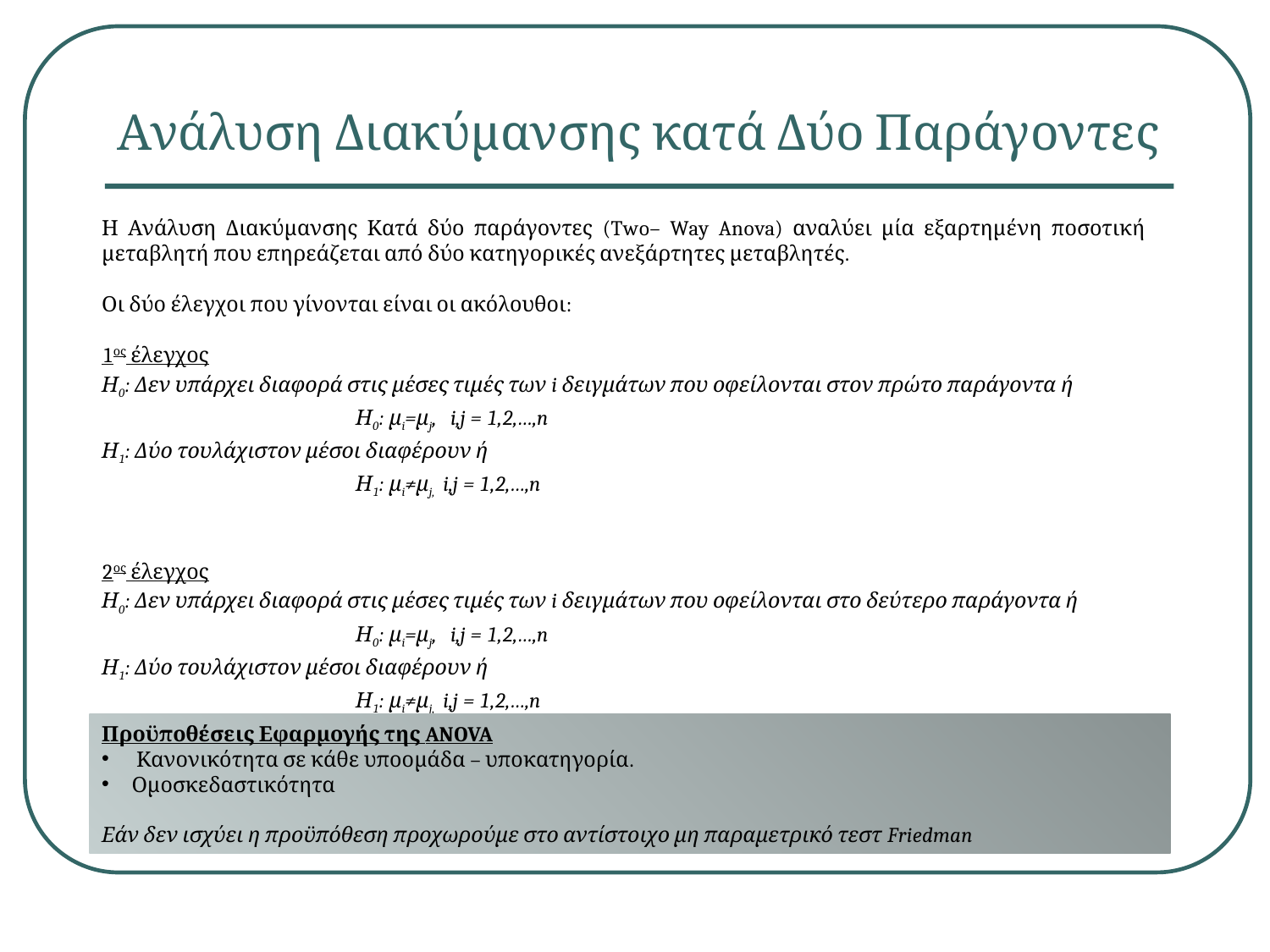

# Ανάλυση Διακύμανσης κατά Δύο Παράγοντες
Η Ανάλυση Διακύμανσης Κατά δύο παράγοντες (Two– Way Anova) αναλύει μία εξαρτημένη ποσοτική μεταβλητή που επηρεάζεται από δύο κατηγορικές ανεξάρτητες μεταβλητές.

Οι δύο έλεγχοι που γίνονται είναι οι ακόλουθοι:

1ος έλεγχος
Η0: Δεν υπάρχει διαφορά στις μέσες τιμές των i δειγμάτων που οφείλονται στον πρώτο παράγοντα ή
		Η0: μi=μj,   i,j = 1,2,…,n
Η1: Δύο τουλάχιστον μέσοι διαφέρουν ή
		Η1: μi≠μj,   i,j = 1,2,…,n

2ος έλεγχος
Η0: Δεν υπάρχει διαφορά στις μέσες τιμές των i δειγμάτων που οφείλονται στο δεύτερο παράγοντα ή
		Η0: μi=μj,   i,j = 1,2,…,n
Η1: Δύο τουλάχιστον μέσοι διαφέρουν ή
		Η1: μi≠μj,   i,j = 1,2,…,n

Προϋποθέσεις Εφαρμογής της ANOVA
 Κανονικότητα σε κάθε υποομάδα – υποκατηγορία.
Ομοσκεδαστικότητα

Εάν δεν ισχύει η προϋπόθεση προχωρούμε στο αντίστοιχο μη παραμετρικό τεστ Friedman